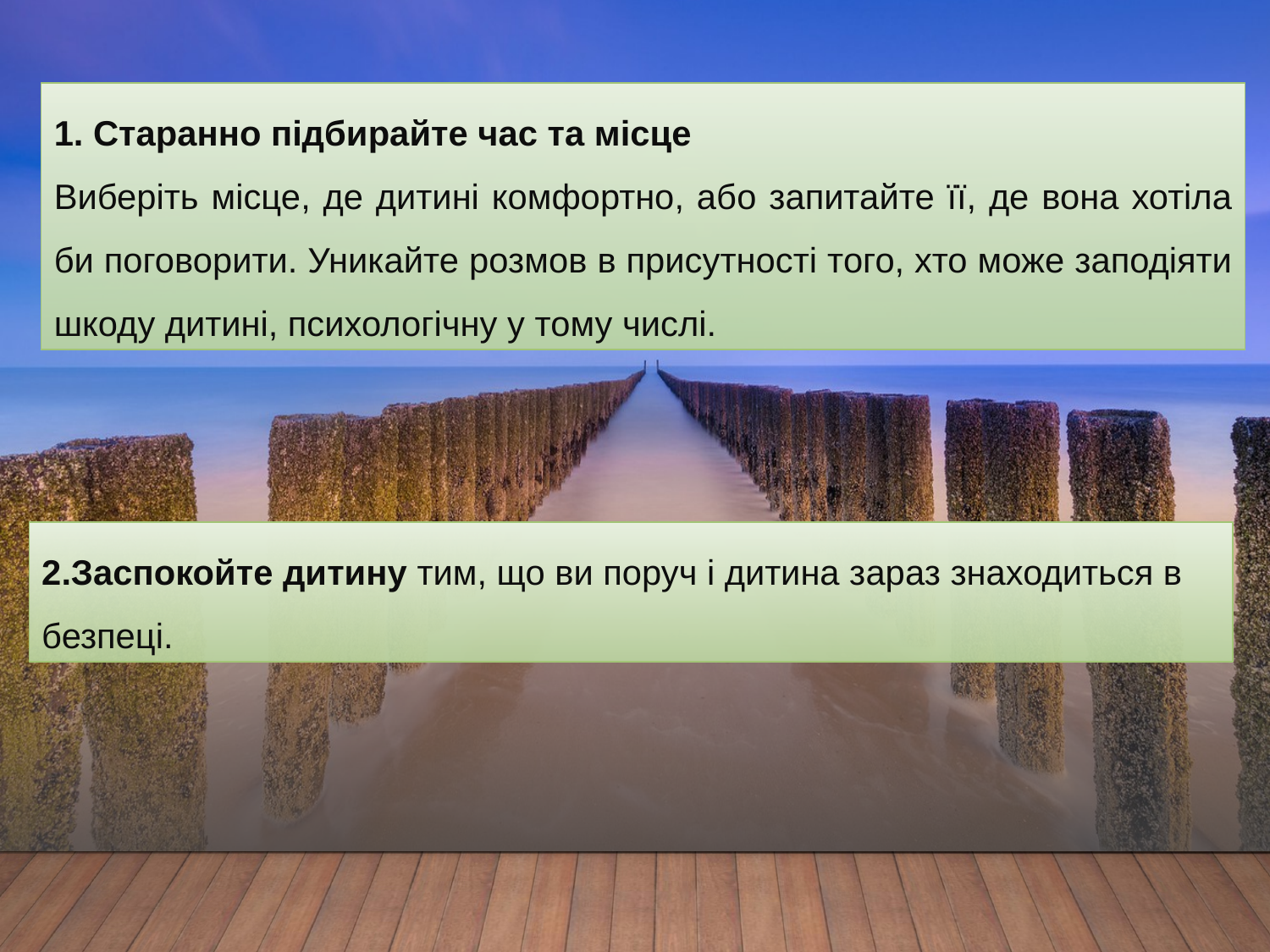

1. Старанно підбирайте час та місце
Виберіть місце, де дитині комфортно, або запитайте її, де вона хотіла би поговорити. Уникайте розмов в присутності того, хто може заподіяти шкоду дитині, психологічну у тому числі.
2.Заспокойте дитину тим, що ви поруч і дитина зараз знаходиться в безпеці.